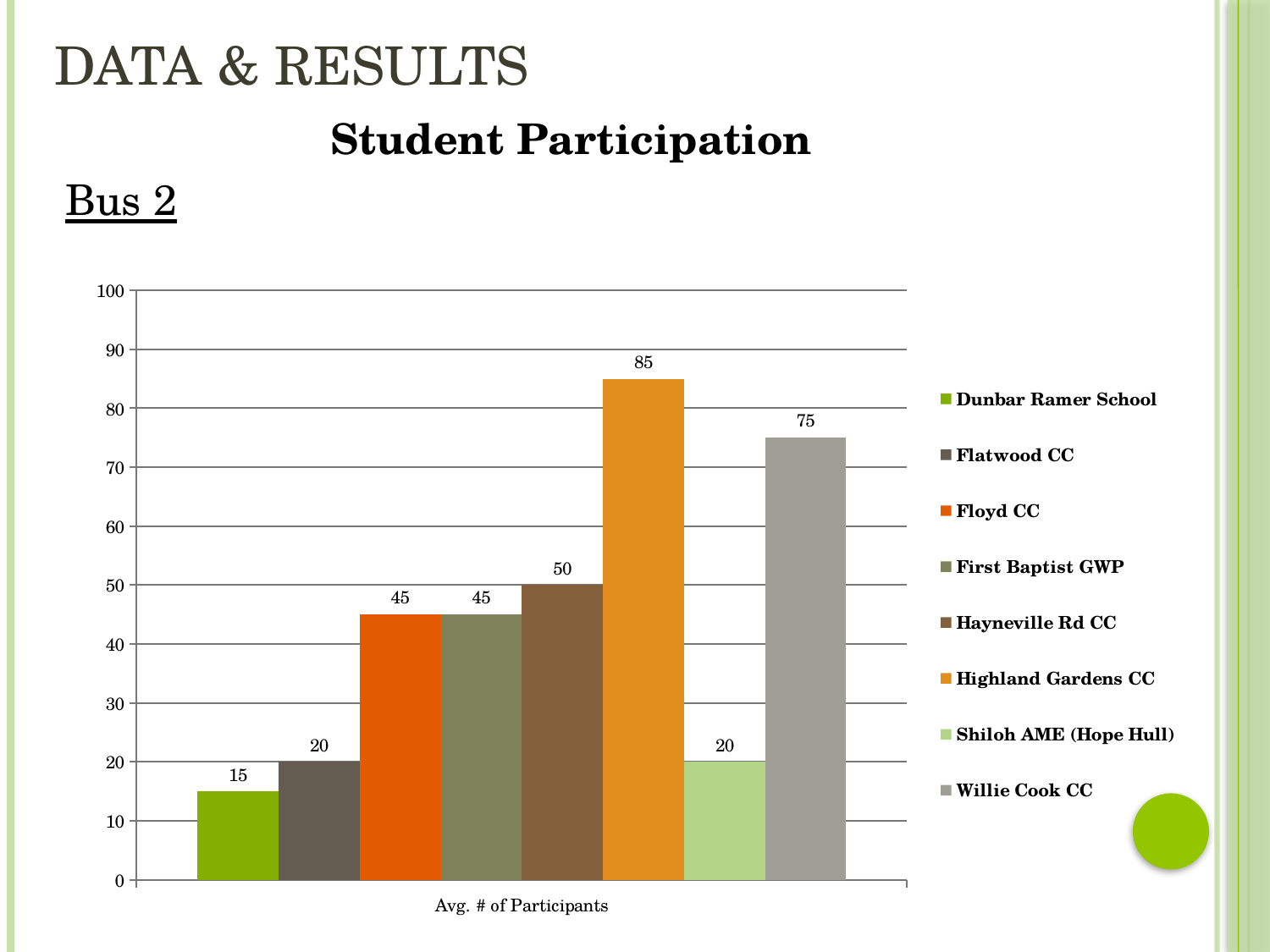

# Data & results
Student Participation
Bus 2

### Chart

| Category | Dunbar Ramer School | Flatwood CC | Floyd CC | First Baptist GWP | Hayneville Rd CC | Highland Gardens CC | Shiloh AME (Hope Hull) | Willie Cook CC |
|---|---|---|---|---|---|---|---|---|
| Avg. # of Participants | 15.0 | 20.0 | 45.0 | 45.0 | 50.0 | 85.0 | 20.0 | 75.0 |